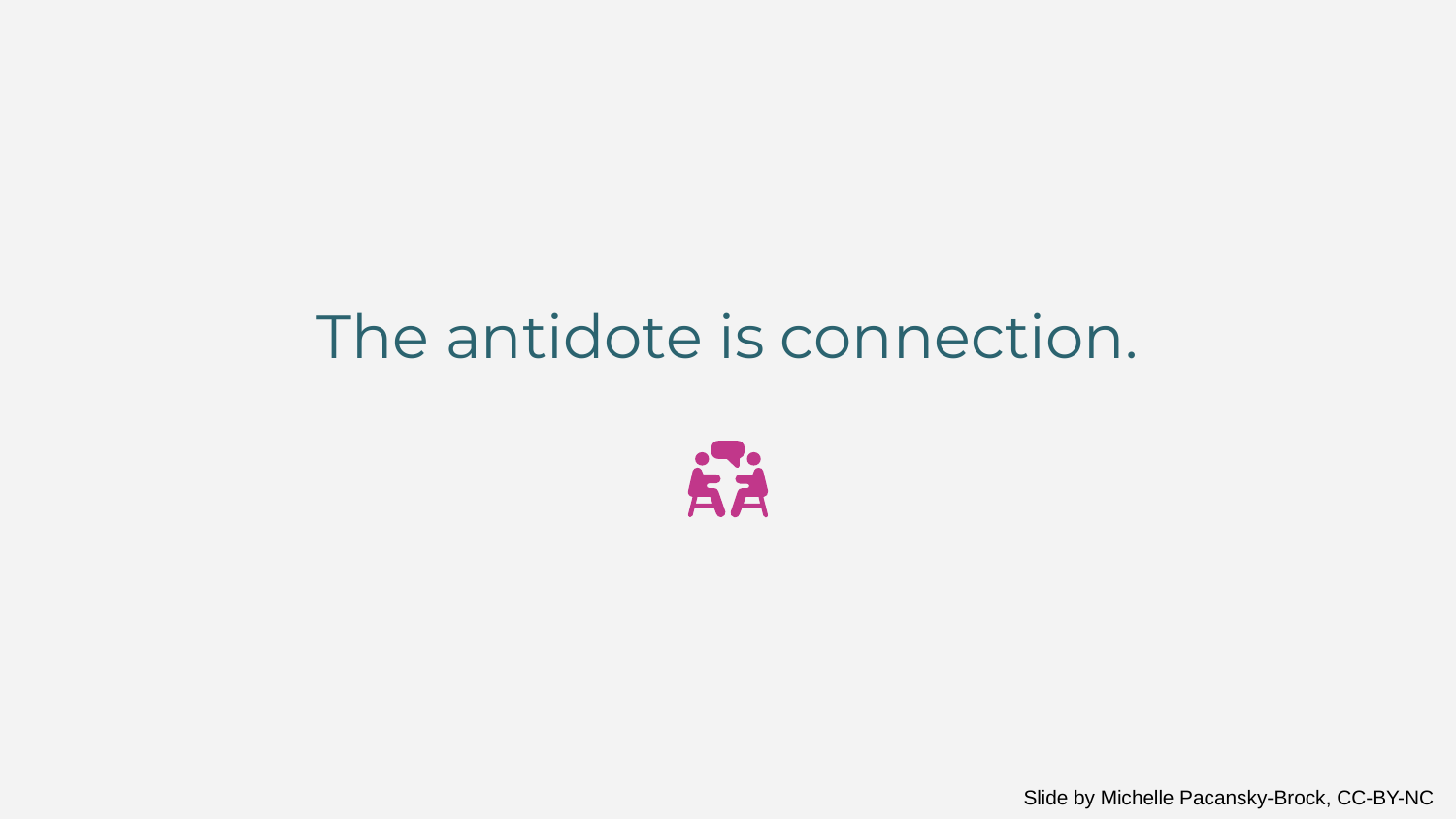

# The antidote is connection.

Slide by Michelle Pacansky-Brock, CC-BY-NC